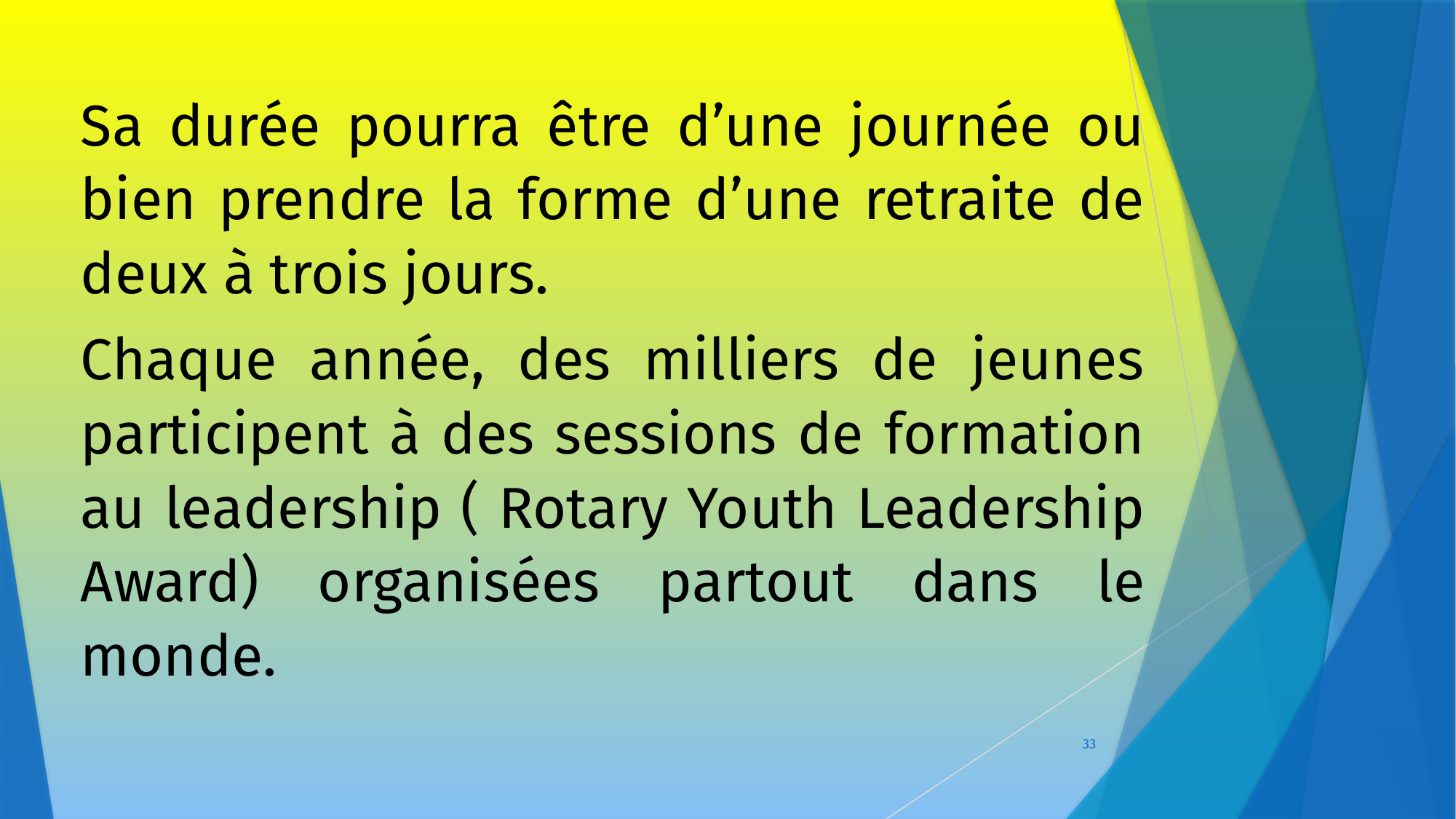

Sa durée pourra être d’une journée ou bien prendre la forme d’une retraite de deux à trois jours.
Chaque année, des milliers de jeunes participent à des sessions de formation au leadership ( Rotary Youth Leadership Award) organisées partout dans le monde.
33